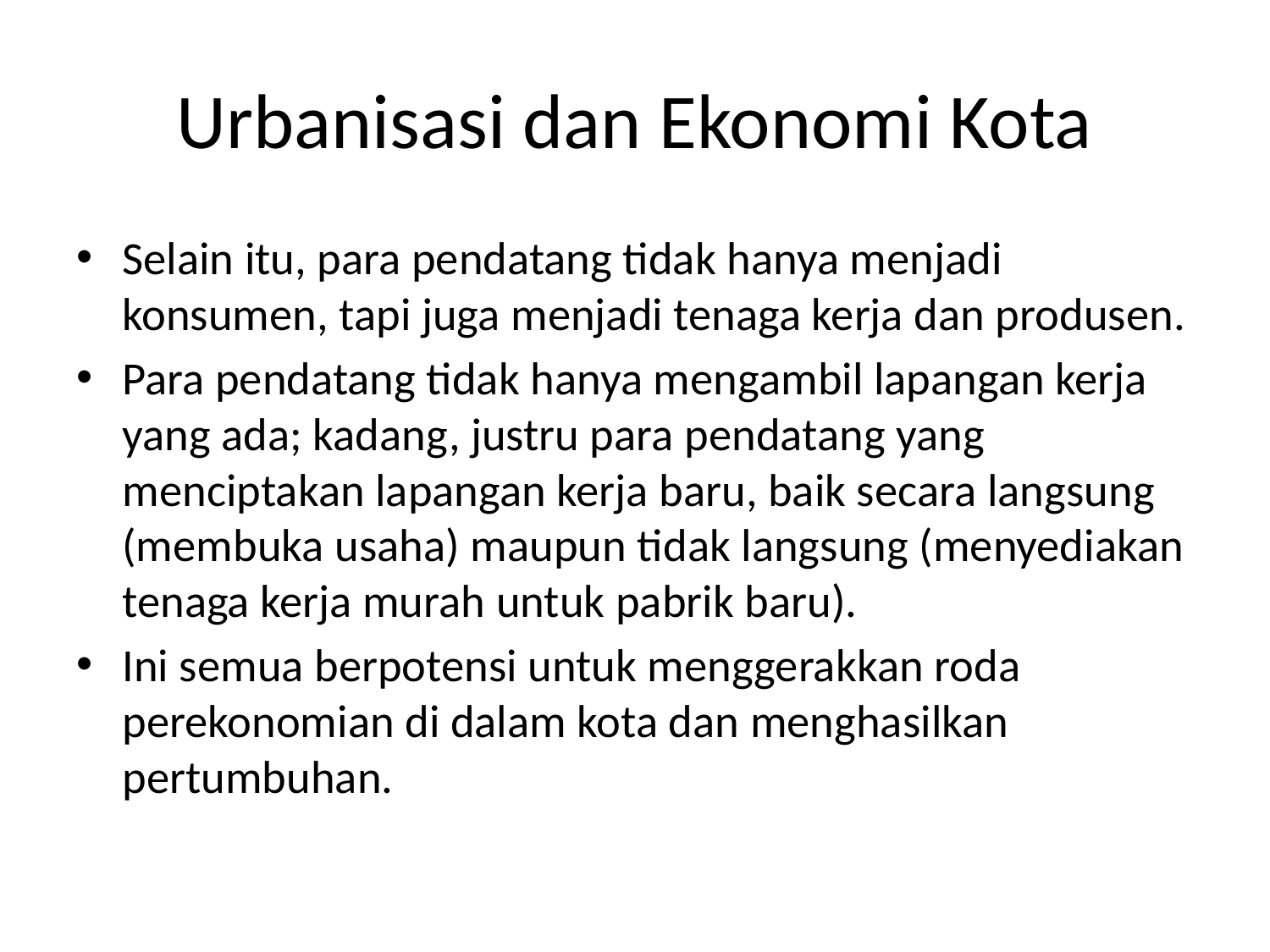

# Urbanisasi dan Ekonomi Kota
Selain itu, para pendatang tidak hanya menjadi konsumen, tapi juga menjadi tenaga kerja dan produsen.
Para pendatang tidak hanya mengambil lapangan kerja yang ada; kadang, justru para pendatang yang menciptakan lapangan kerja baru, baik secara langsung (membuka usaha) maupun tidak langsung (menyediakan tenaga kerja murah untuk pabrik baru).
Ini semua berpotensi untuk menggerakkan roda perekonomian di dalam kota dan menghasilkan pertumbuhan.